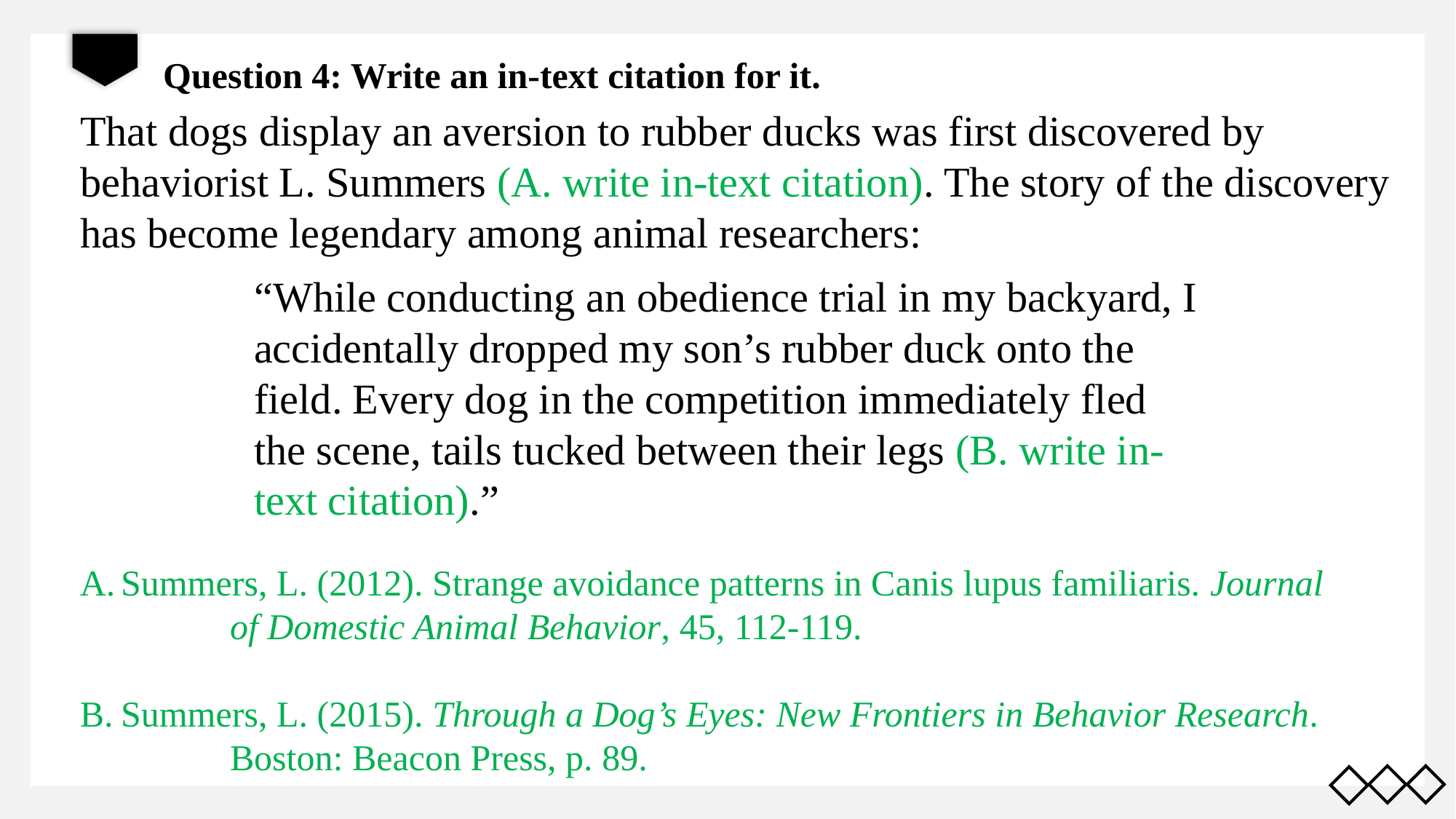

Question 4: Write an in-text citation for it.
That dogs display an aversion to rubber ducks was first discovered by behaviorist L. Summers (A. write in-text citation). The story of the discovery has become legendary among animal researchers:
“While conducting an obedience trial in my backyard, I accidentally dropped my son’s rubber duck onto the field. Every dog in the competition immediately fled the scene, tails tucked between their legs (B. write in-text citation).”

Summers, L. (2012). Strange avoidance patterns in Canis lupus familiaris. Journal 	of Domestic Animal Behavior, 45, 112-119.

Summers, L. (2015). Through a Dog’s Eyes: New Frontiers in Behavior Research. 	Boston: Beacon Press, p. 89.